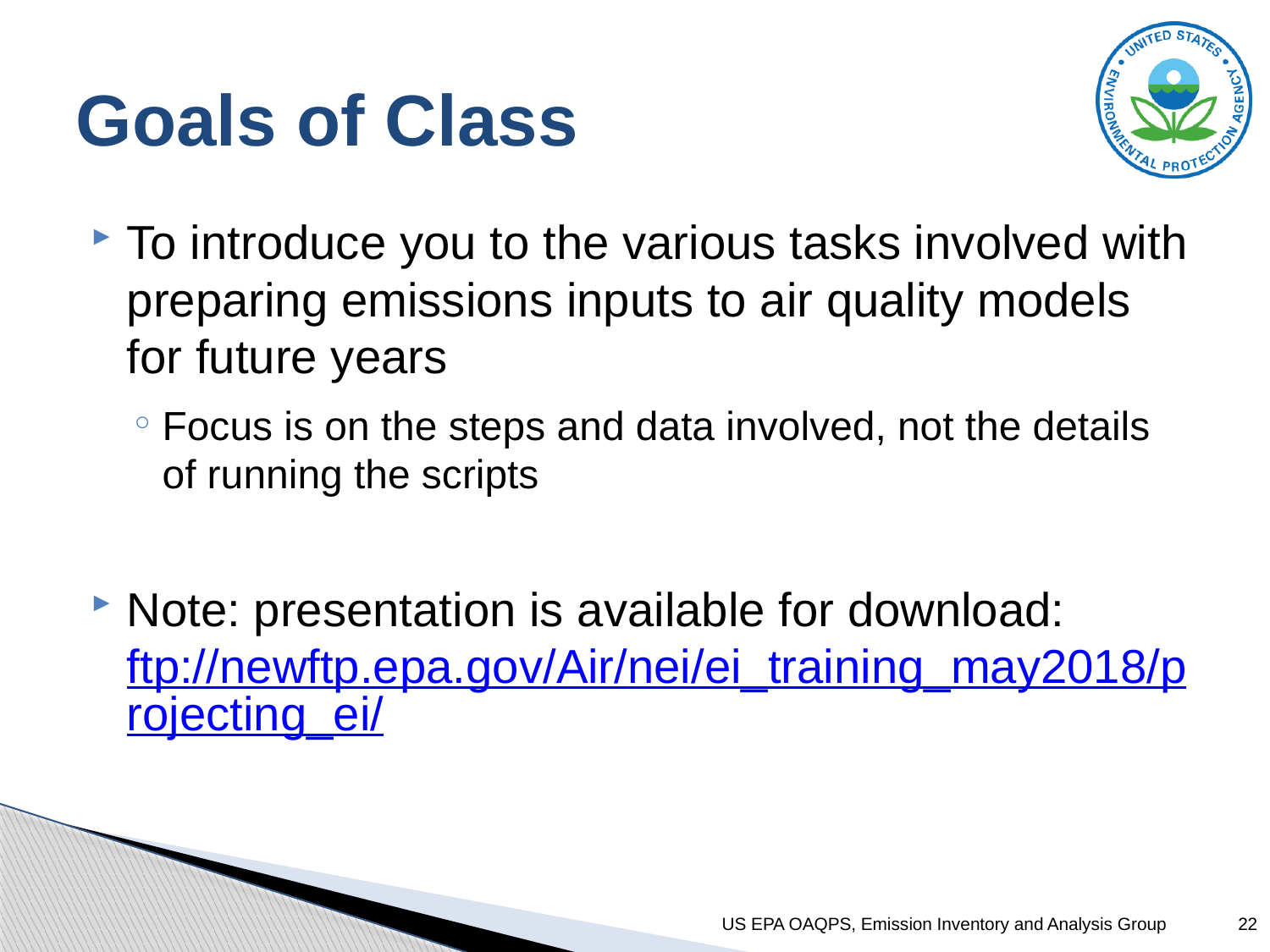

# Goals of Class
To introduce you to the various tasks involved with preparing emissions inputs to air quality models for future years
Focus is on the steps and data involved, not the details of running the scripts

Note: presentation is available for download: ftp://newftp.epa.gov/Air/nei/ei_training_may2018/projecting_ei/
US EPA OAQPS, Emission Inventory and Analysis Group
22